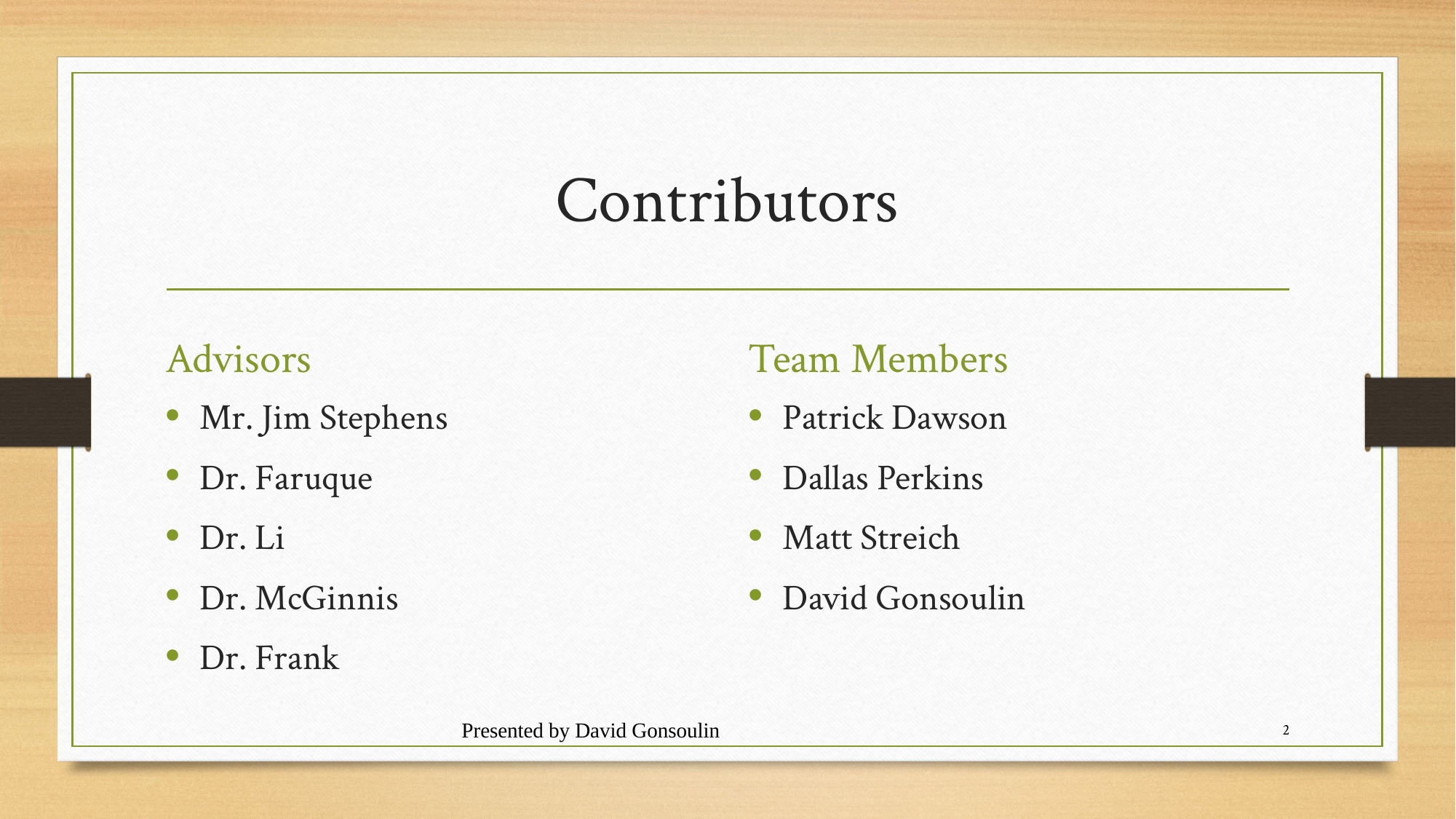

# Contributors
Advisors
Team Members
Mr. Jim Stephens
Dr. Faruque
Dr. Li
Dr. McGinnis
Dr. Frank
Patrick Dawson
Dallas Perkins
Matt Streich
David Gonsoulin
Presented by David Gonsoulin
2